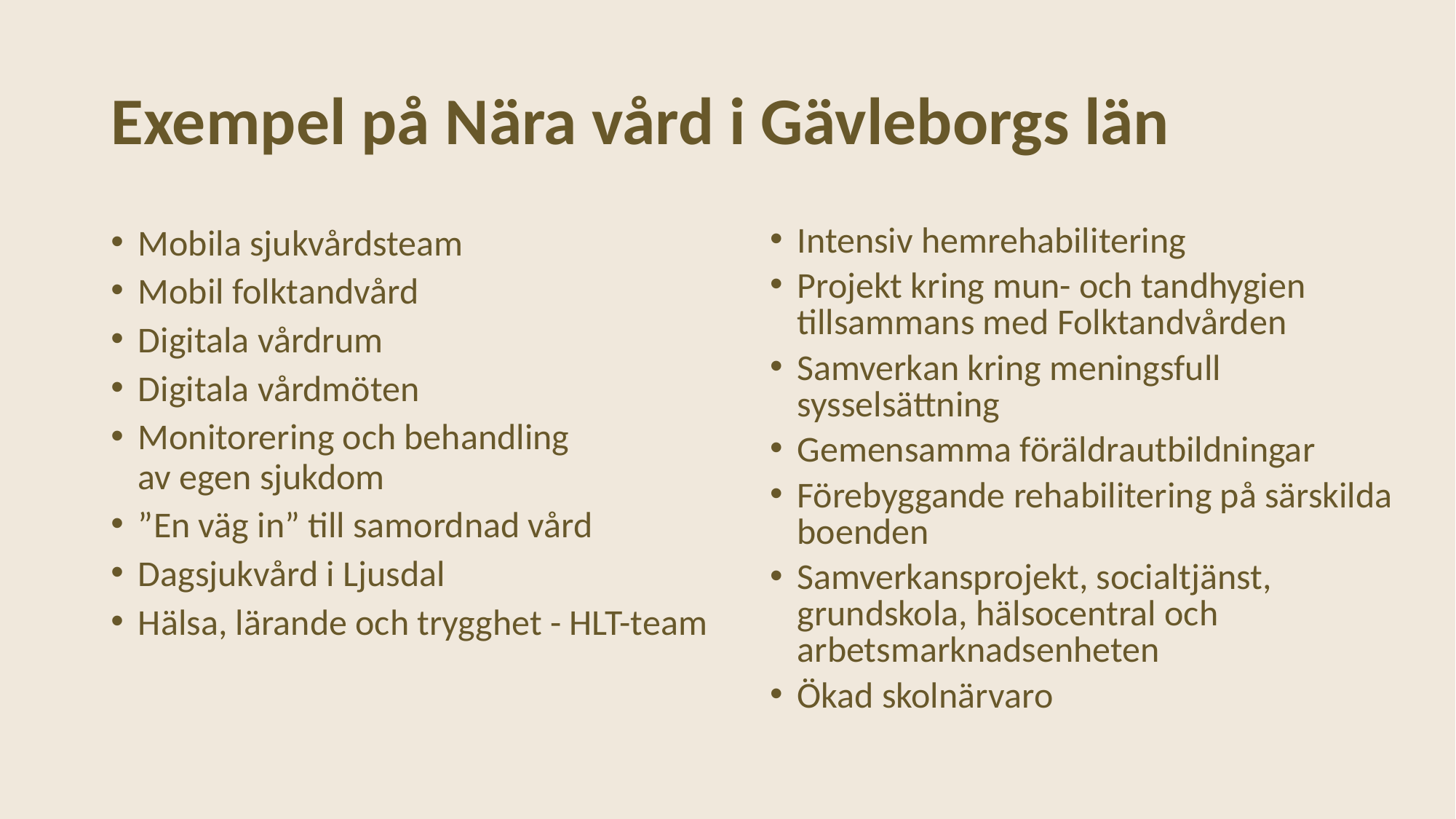

# Exempel på Nära vård i Gävleborgs län
Mobila sjukvårdsteam​
Mobil folktandvård ​
Digitala vårdrum​
Digitala vårdmöten ​
Monitorering och behandling
av egen sjukdom​
”En väg in” till samordnad vård ​
Dagsjukvård i Ljusdal
Hälsa, lärande och trygghet - HLT-team
Intensiv hemrehabilitering
Projekt kring mun- och tandhygien tillsammans med Folktandvården
Samverkan kring meningsfull sysselsättning
Gemensamma föräldrautbildningar
Förebyggande rehabilitering på särskilda boenden
Samverkansprojekt, socialtjänst, grundskola, hälsocentral och arbetsmarknadsenheten
Ökad skolnärvaro